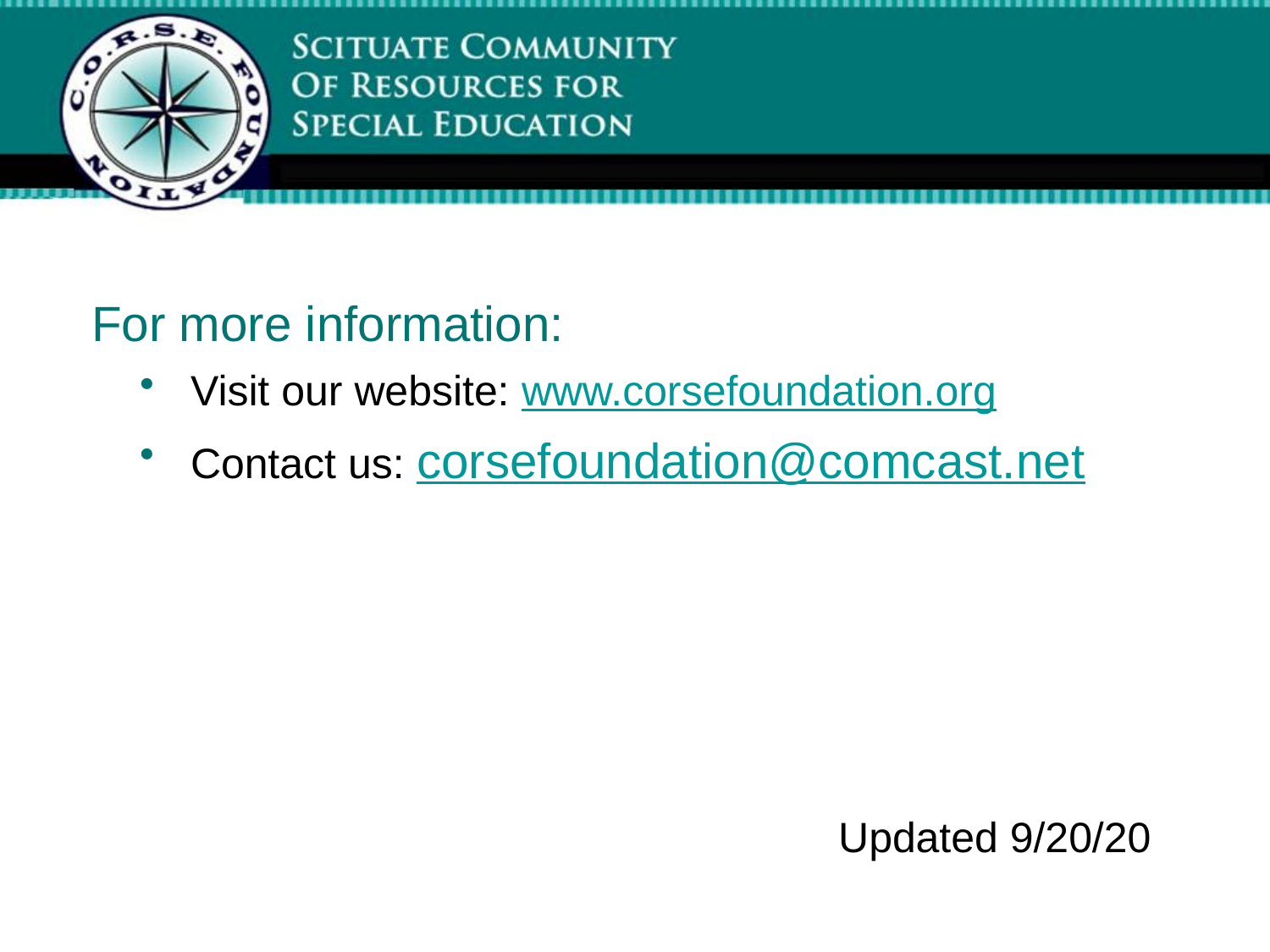

For more information:
Visit our website: www.corsefoundation.org
Contact us: corsefoundation@comcast.net

					Updated 9/20/20